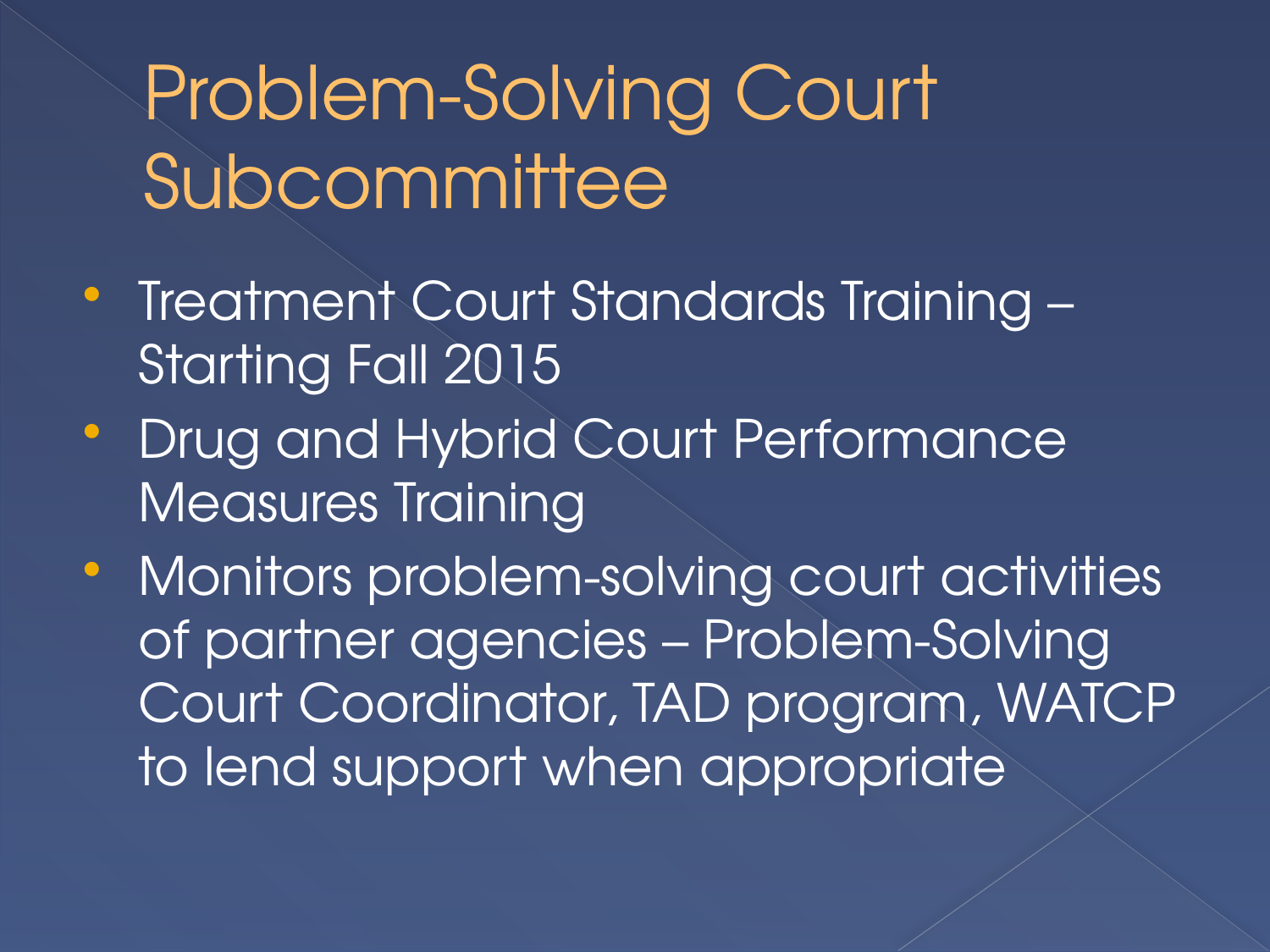

# Problem-Solving Court Subcommittee
Treatment Court Standards Training – Starting Fall 2015
Drug and Hybrid Court Performance Measures Training
Monitors problem-solving court activities of partner agencies – Problem-Solving Court Coordinator, TAD program, WATCP to lend support when appropriate